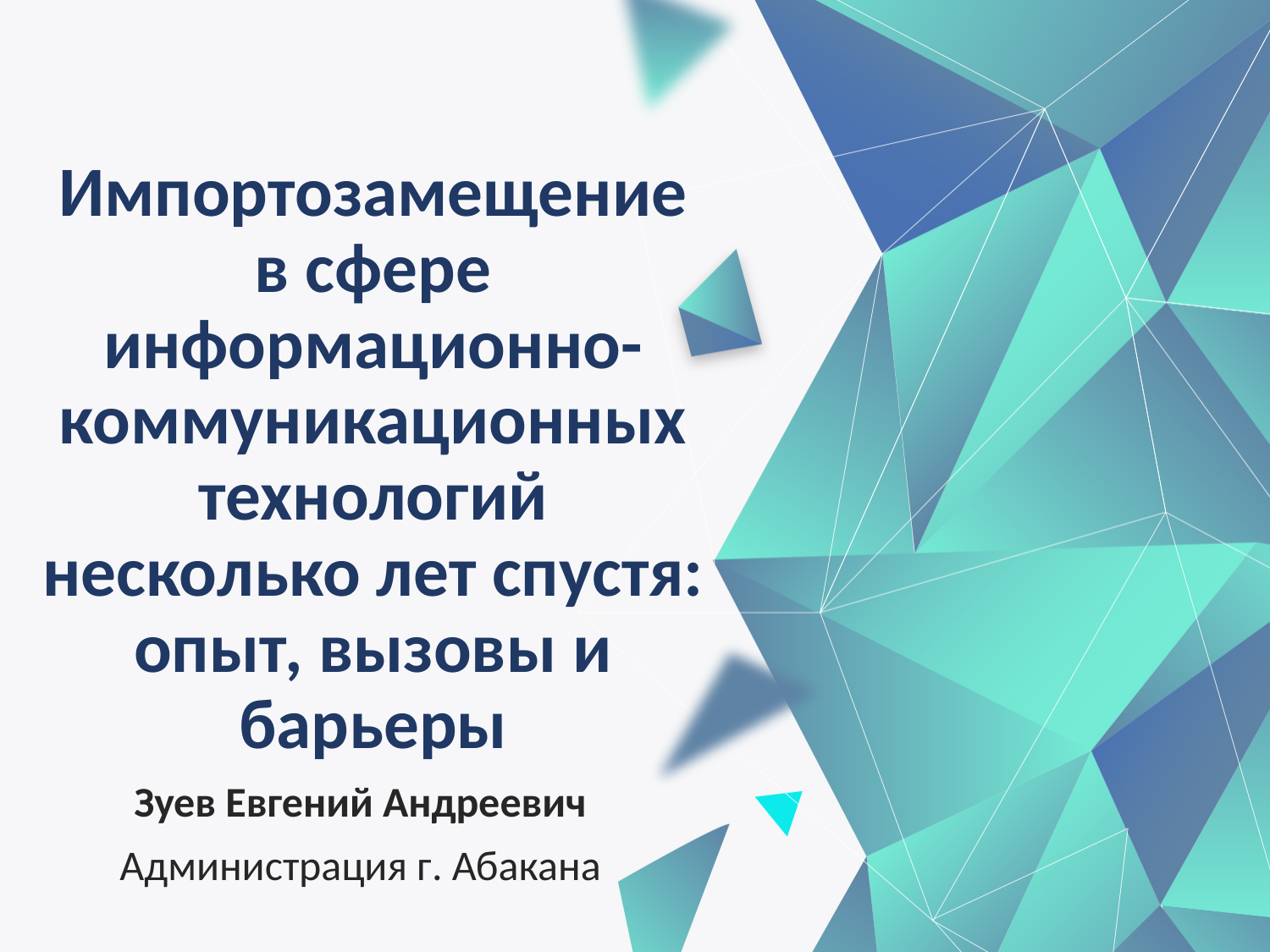

# Импортозамещение в сфере информационно-коммуникационных технологий несколько лет спустя: опыт, вызовы и барьеры
Зуев Евгений Андреевич
Администрация г. Абакана